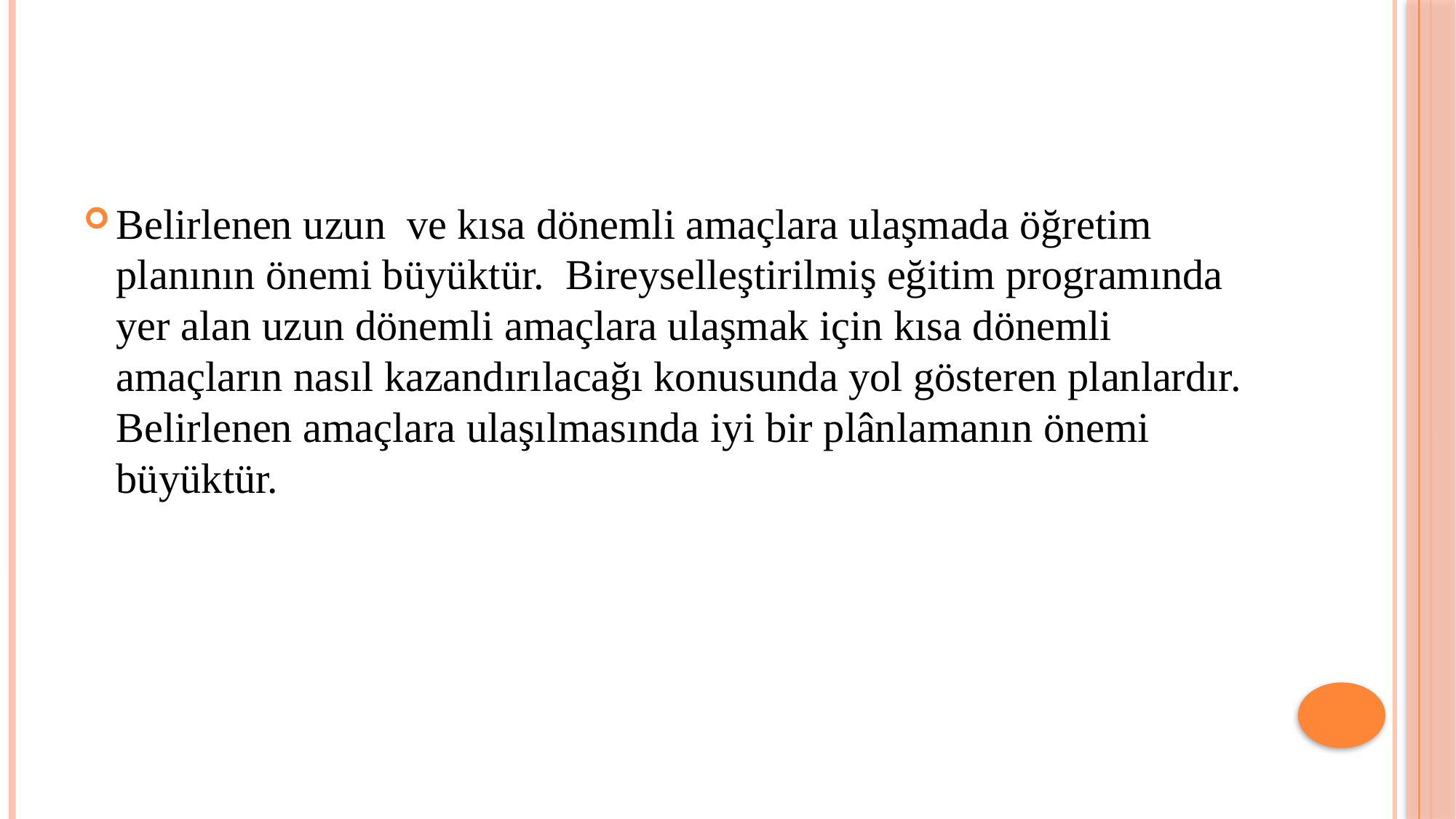

#
Belirlenen uzun  ve kısa dönemli amaçlara ulaşmada öğretim planının önemi büyüktür.  Bireyselleştirilmiş eğitim programında yer alan uzun dönemli amaçlara ulaşmak için kısa dönemli amaçların nasıl kazandırılacağı konusunda yol gösteren planlardır. Belirlenen amaçlara ulaşılmasında iyi bir plânlamanın önemi büyüktür.